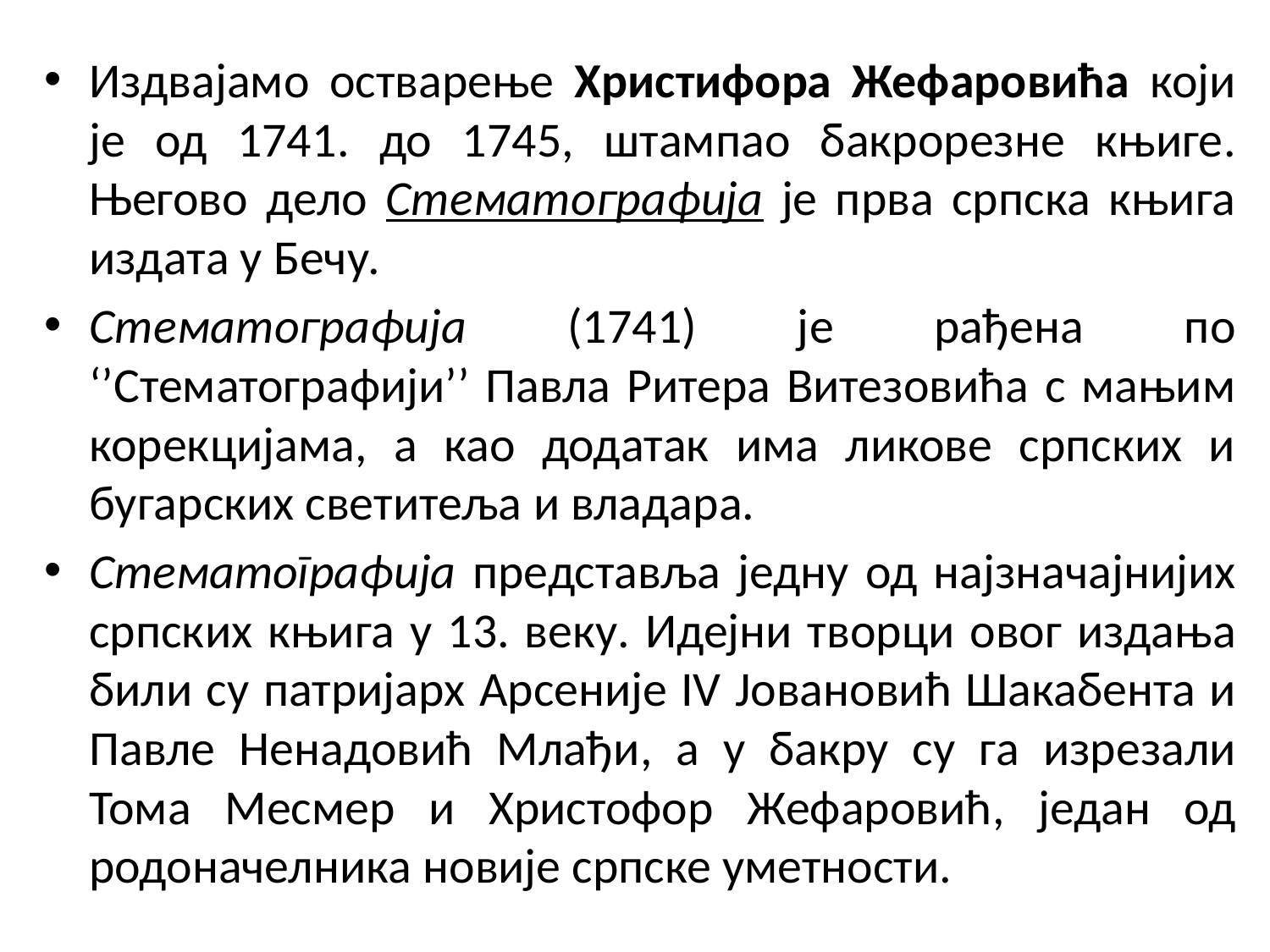

Издвајамо остварење Христифора Жефаровића који је од 1741. до 1745, штампао бакрорезне књиге. Његово дело Стематографија је прва српска књига издата у Бечу.
Стематографија (1741) је рађена по ‘’Стематографији’’ Павла Ритера Витезовића с мањим корекцијама, а као додатак има ликове српских и бугарских светитеља и владара.
Стематографија представља једну од најзначајнијих српских књига у 13. веку. Идејни творци овог издања били су патријарх Арсеније IV Јовановић Шакабента и Павле Ненадовић Млађи, а у бакру су га изрезали Тома Месмер и Христофор Жефаровић, један од родоначелника новије српске уметности.